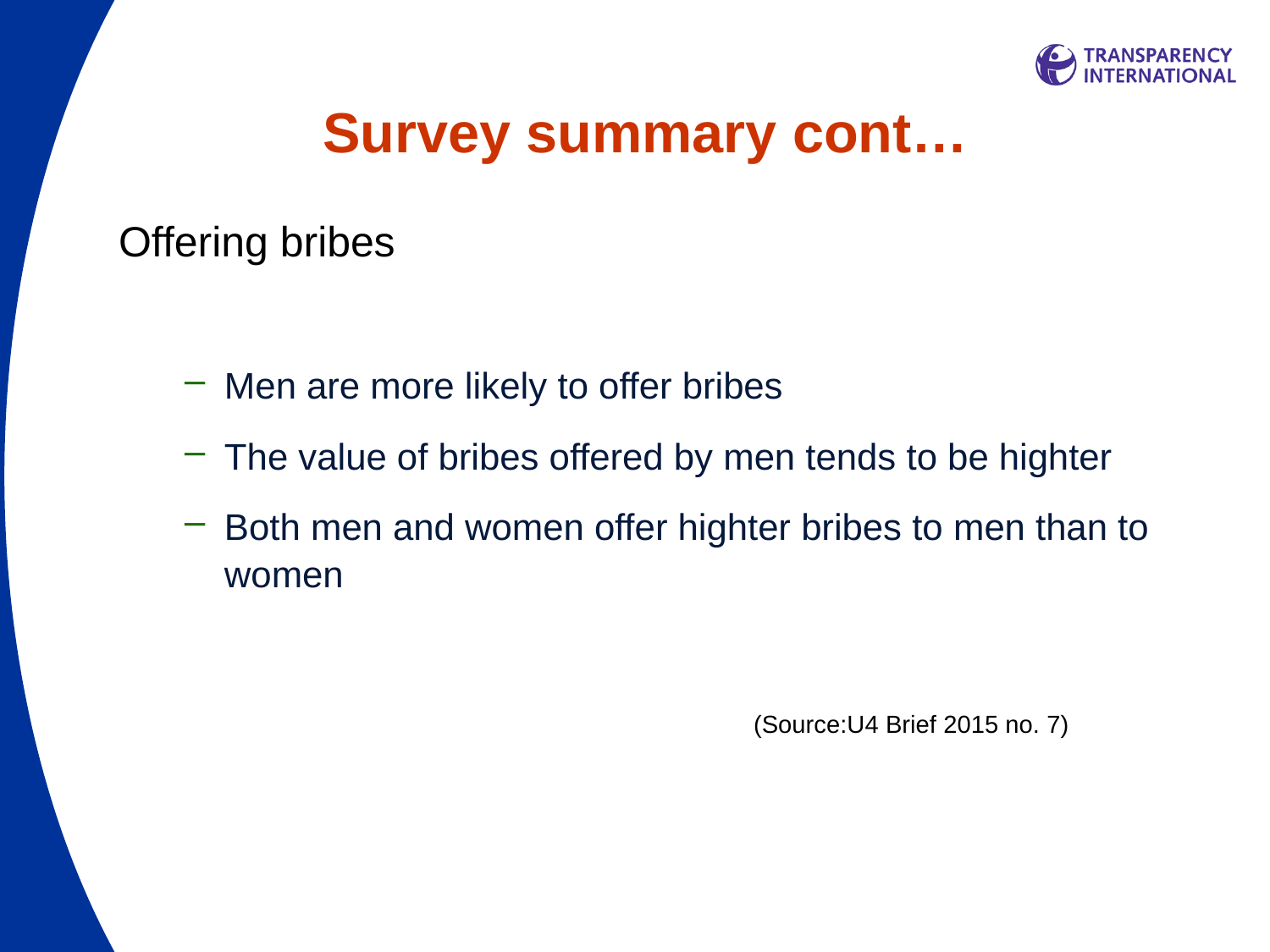

# Survey summary cont…
Offering bribes

Men are more likely to offer bribes
The value of bribes offered by men tends to be highter
Both men and women offer highter bribes to men than to women

	(Source:U4 Brief 2015 no. 7)